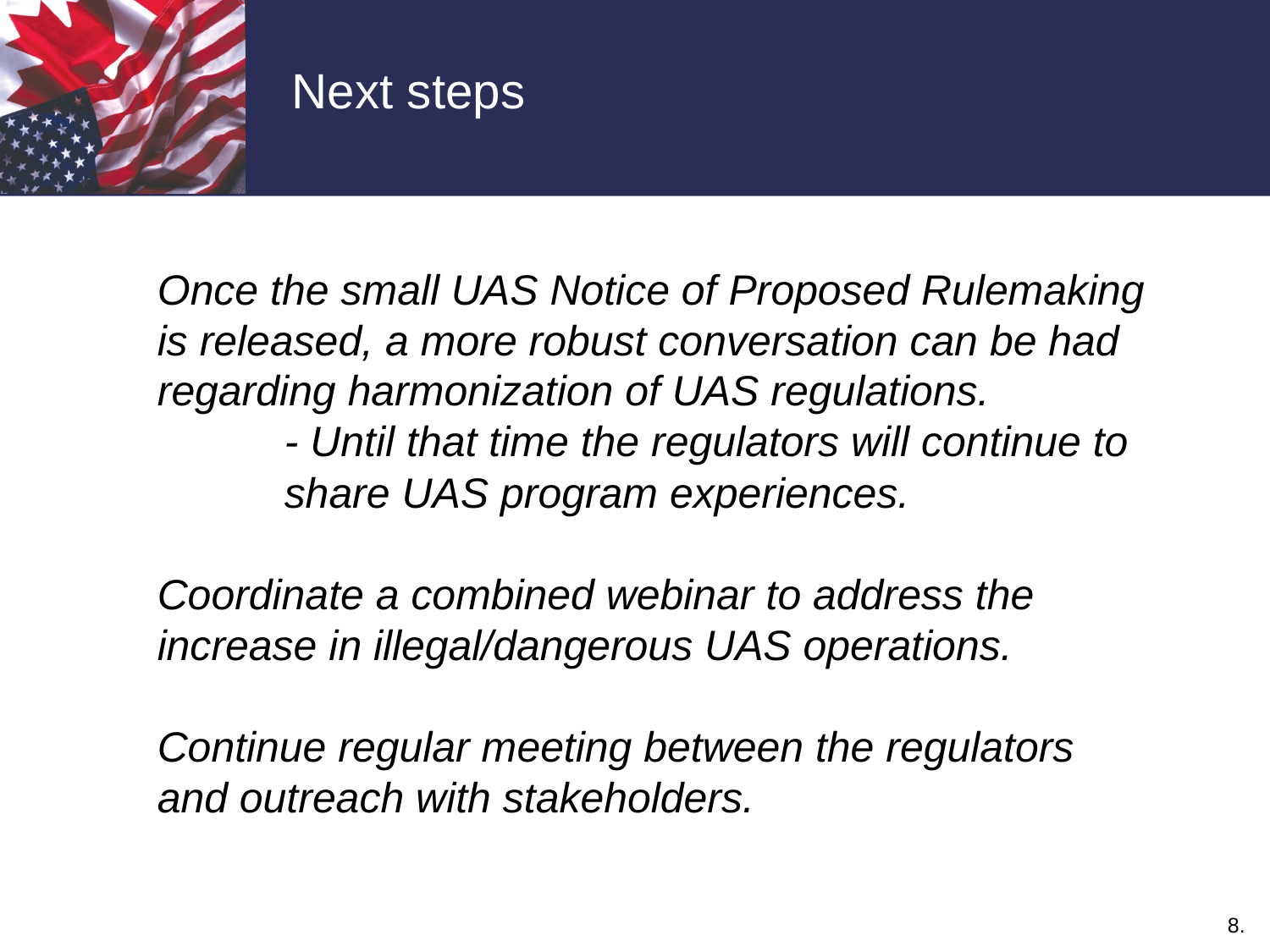

Next steps
Once the small UAS Notice of Proposed Rulemaking is released, a more robust conversation can be had regarding harmonization of UAS regulations.
	- Until that time the regulators will continue to 	share UAS program experiences.

Coordinate a combined webinar to address the increase in illegal/dangerous UAS operations.

Continue regular meeting between the regulators and outreach with stakeholders.